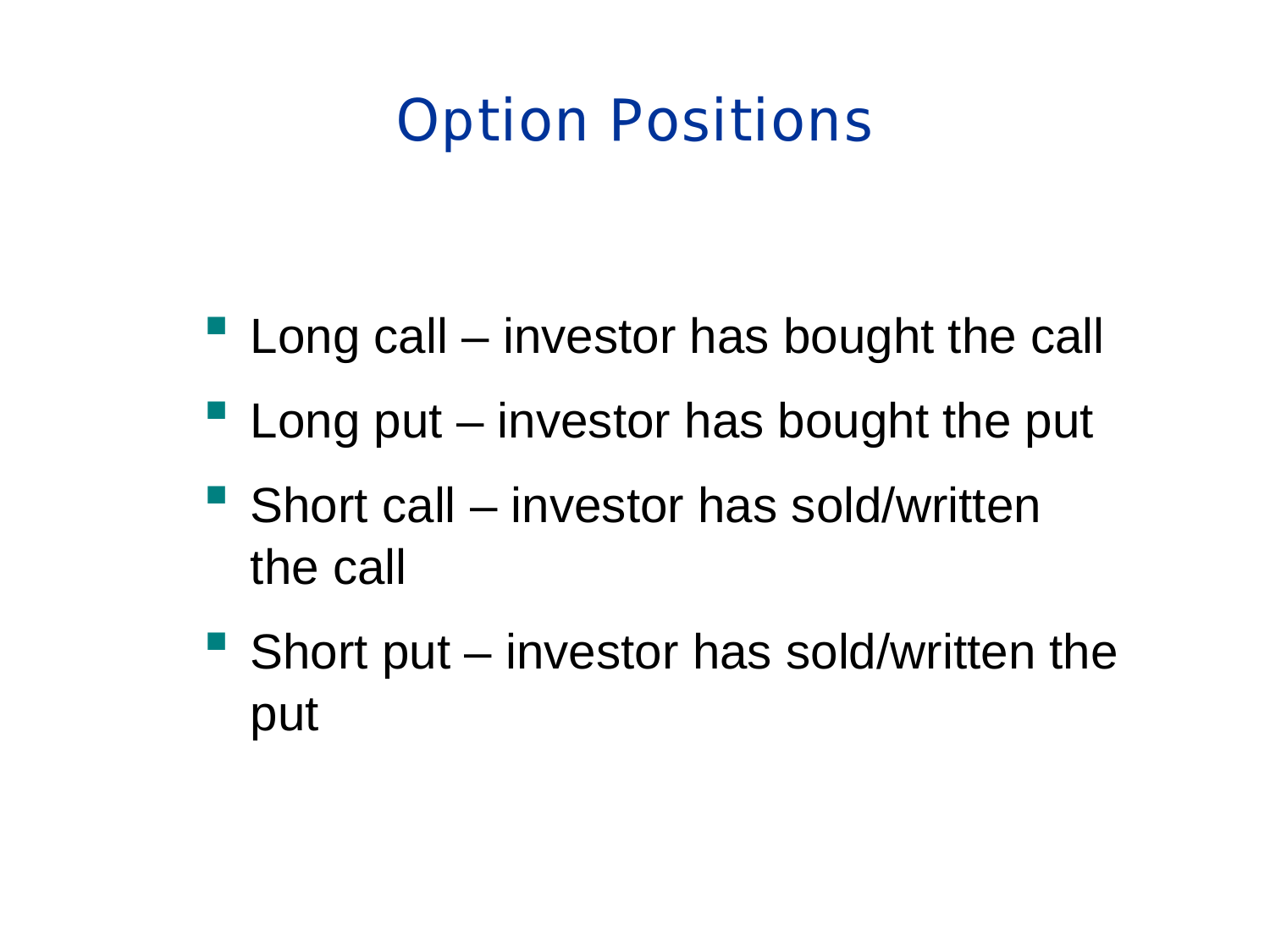

# Option Positions
Long call – investor has bought the call
Long put – investor has bought the put
Short call – investor has sold/written the call
Short put – investor has sold/written the put